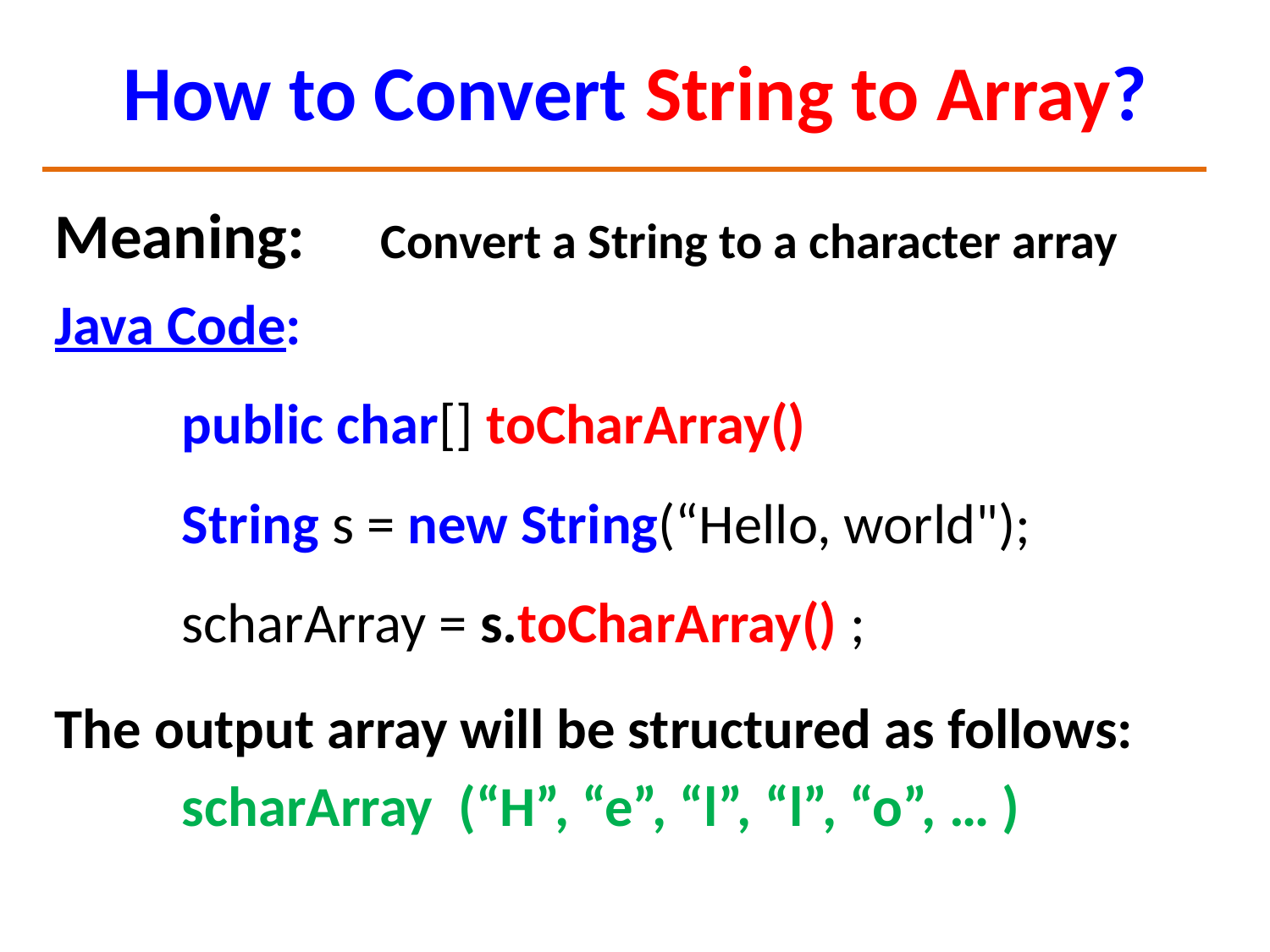

# How to Convert String to Array?
Meaning:	     Convert a String to a character array

Java Code:
	public char[] toCharArray()
	String s = new String(“Hello, world");
	scharArray = s.toCharArray() ;

The output array will be structured as follows:
	scharArray  (“H”, “e”, “l”, “l”, “o”, … )